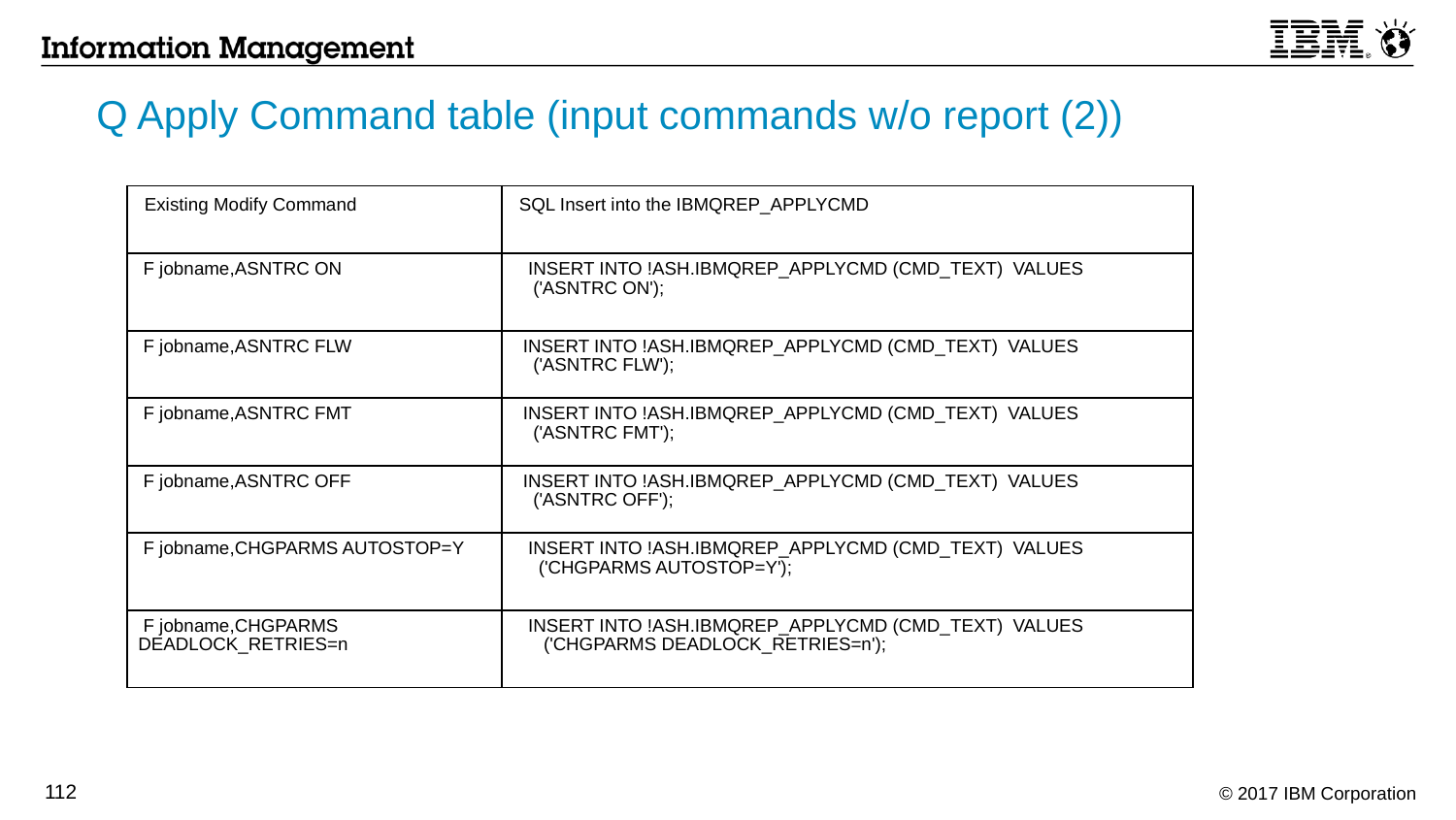

Q Apply Command table (input commands w/o report (2))
| Existing Modify Command | SQL Insert into the IBMQREP\_APPLYCMD |
| --- | --- |
| F jobname,ASNTRC ON | INSERT INTO !ASH.IBMQREP\_APPLYCMD (CMD\_TEXT) VALUES ('ASNTRC ON'); |
| F jobname,ASNTRC FLW | INSERT INTO !ASH.IBMQREP\_APPLYCMD (CMD\_TEXT) VALUES ('ASNTRC FLW'); |
| F jobname,ASNTRC FMT | INSERT INTO !ASH.IBMQREP\_APPLYCMD (CMD\_TEXT) VALUES ('ASNTRC FMT'); |
| F jobname,ASNTRC OFF | INSERT INTO !ASH.IBMQREP\_APPLYCMD (CMD\_TEXT) VALUES ('ASNTRC OFF'); |
| F jobname,CHGPARMS AUTOSTOP=Y | INSERT INTO !ASH.IBMQREP\_APPLYCMD (CMD\_TEXT) VALUES ('CHGPARMS AUTOSTOP=Y'); |
| F jobname,CHGPARMS DEADLOCK\_RETRIES=n | INSERT INTO !ASH.IBMQREP\_APPLYCMD (CMD\_TEXT) VALUES ('CHGPARMS DEADLOCK\_RETRIES=n'); |